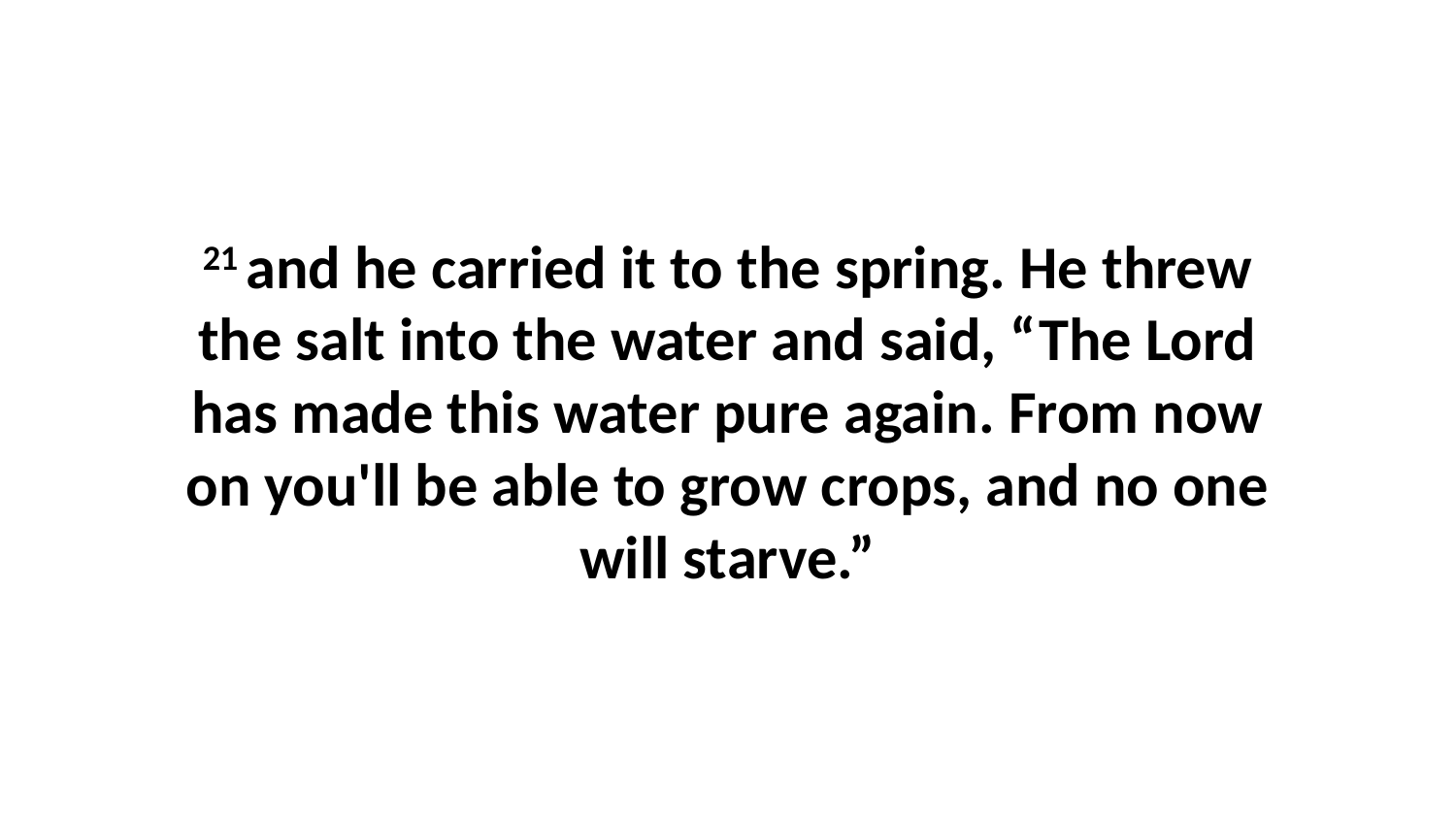

21 and he carried it to the spring. He threw the salt into the water and said, “The Lord has made this water pure again. From now on you'll be able to grow crops, and no one will starve.”